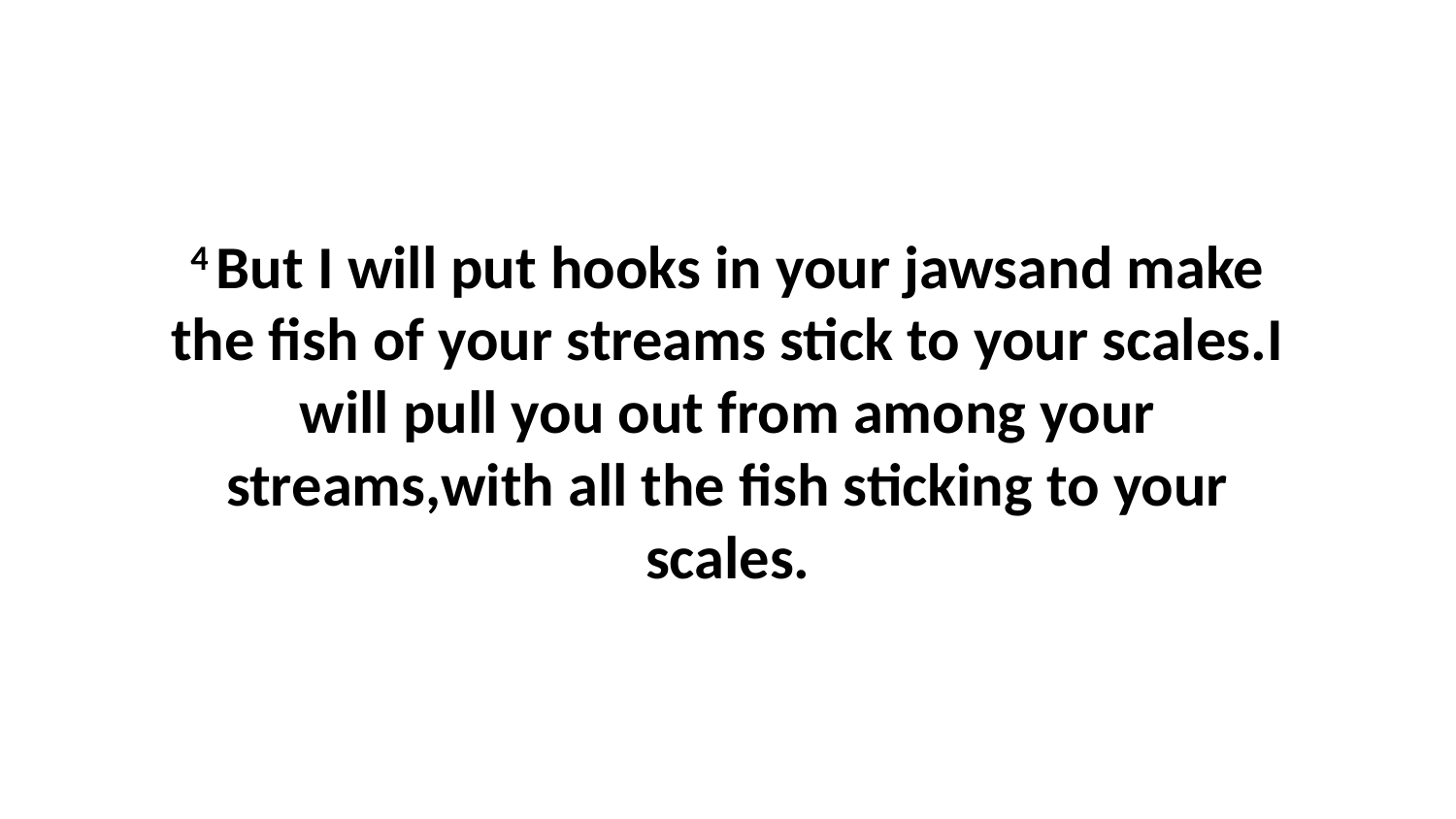

4 But I will put hooks in your jawsand make the fish of your streams stick to your scales.I will pull you out from among your streams,with all the fish sticking to your scales.